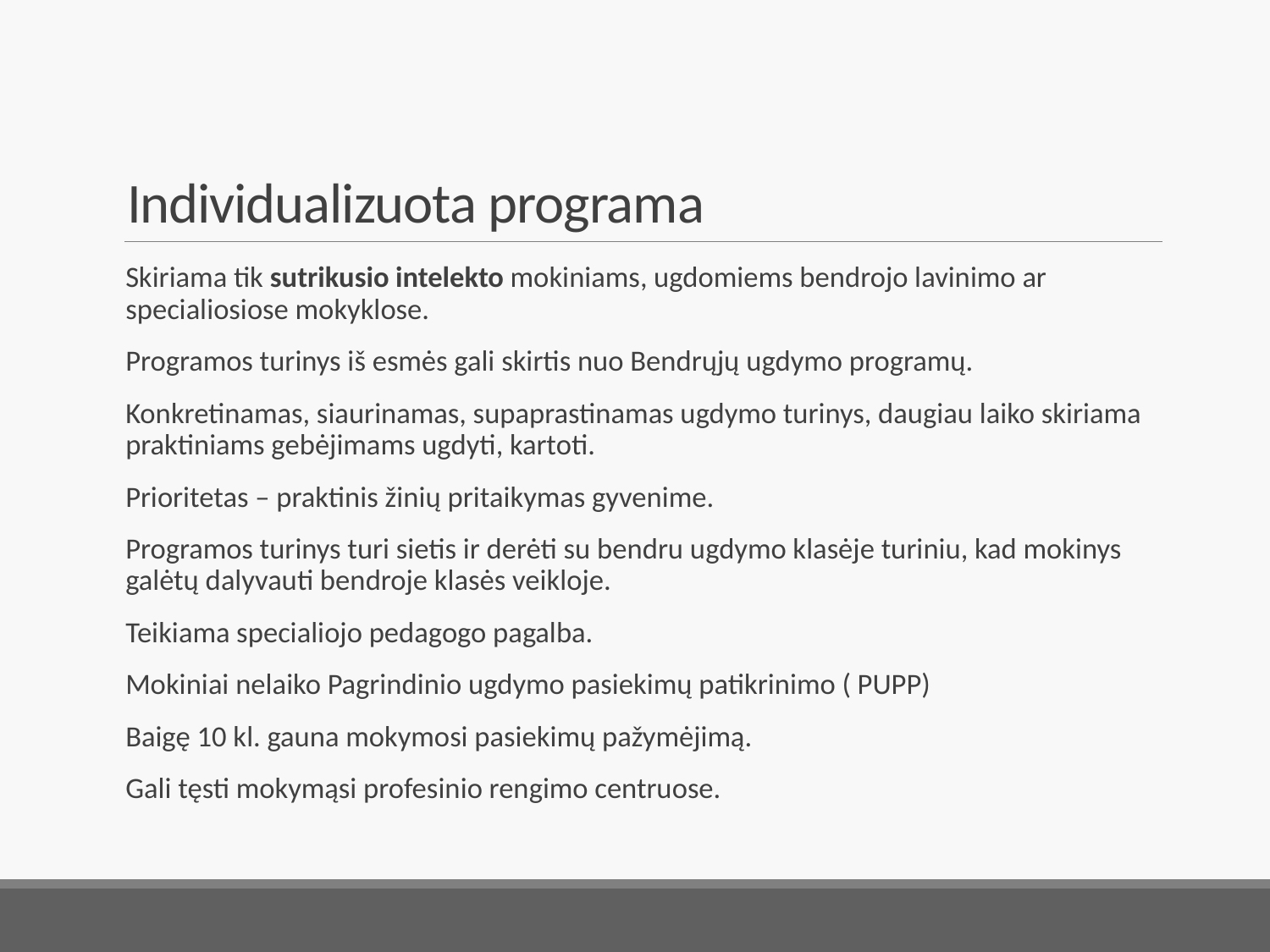

# Individualizuota programa
Skiriama tik sutrikusio intelekto mokiniams, ugdomiems bendrojo lavinimo ar specialiosiose mokyklose.
Programos turinys iš esmės gali skirtis nuo Bendrųjų ugdymo programų.
Konkretinamas, siaurinamas, supaprastinamas ugdymo turinys, daugiau laiko skiriama praktiniams gebėjimams ugdyti, kartoti.
Prioritetas – praktinis žinių pritaikymas gyvenime.
Programos turinys turi sietis ir derėti su bendru ugdymo klasėje turiniu, kad mokinys galėtų dalyvauti bendroje klasės veikloje.
Teikiama specialiojo pedagogo pagalba.
Mokiniai nelaiko Pagrindinio ugdymo pasiekimų patikrinimo ( PUPP)
Baigę 10 kl. gauna mokymosi pasiekimų pažymėjimą.
Gali tęsti mokymąsi profesinio rengimo centruose.